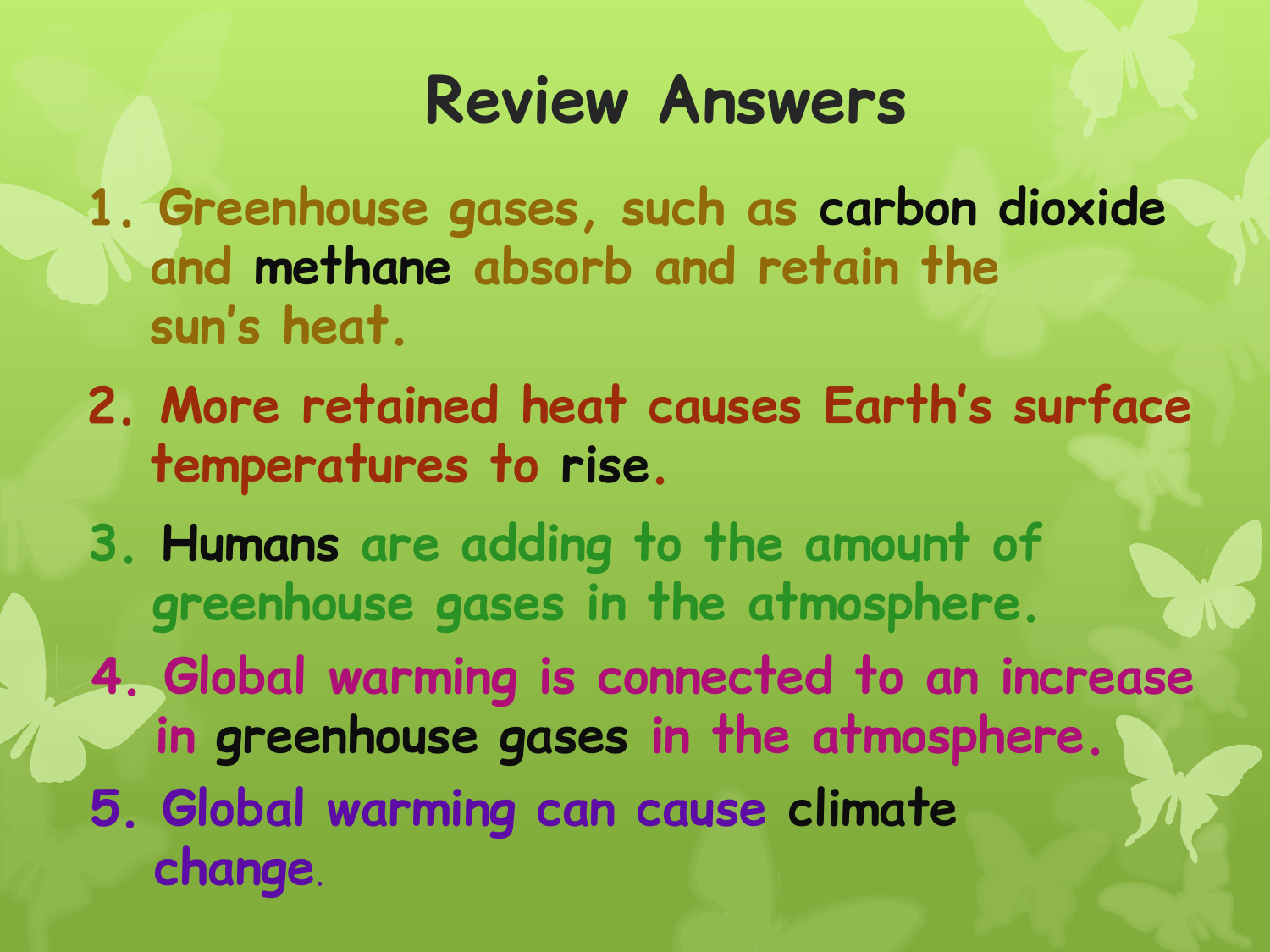

Review Answers
1. Greenhouse gases, such as carbon dioxide
   and methane absorb and retain the
   sun’s heat.
2. More retained heat causes Earth’s surface
   temperatures to rise.
3. Humans are adding to the amount of
   greenhouse gases in the atmosphere.
4. Global warming is connected to an increase
   in greenhouse gases in the atmosphere.
5. Global warming can cause climate
   change.